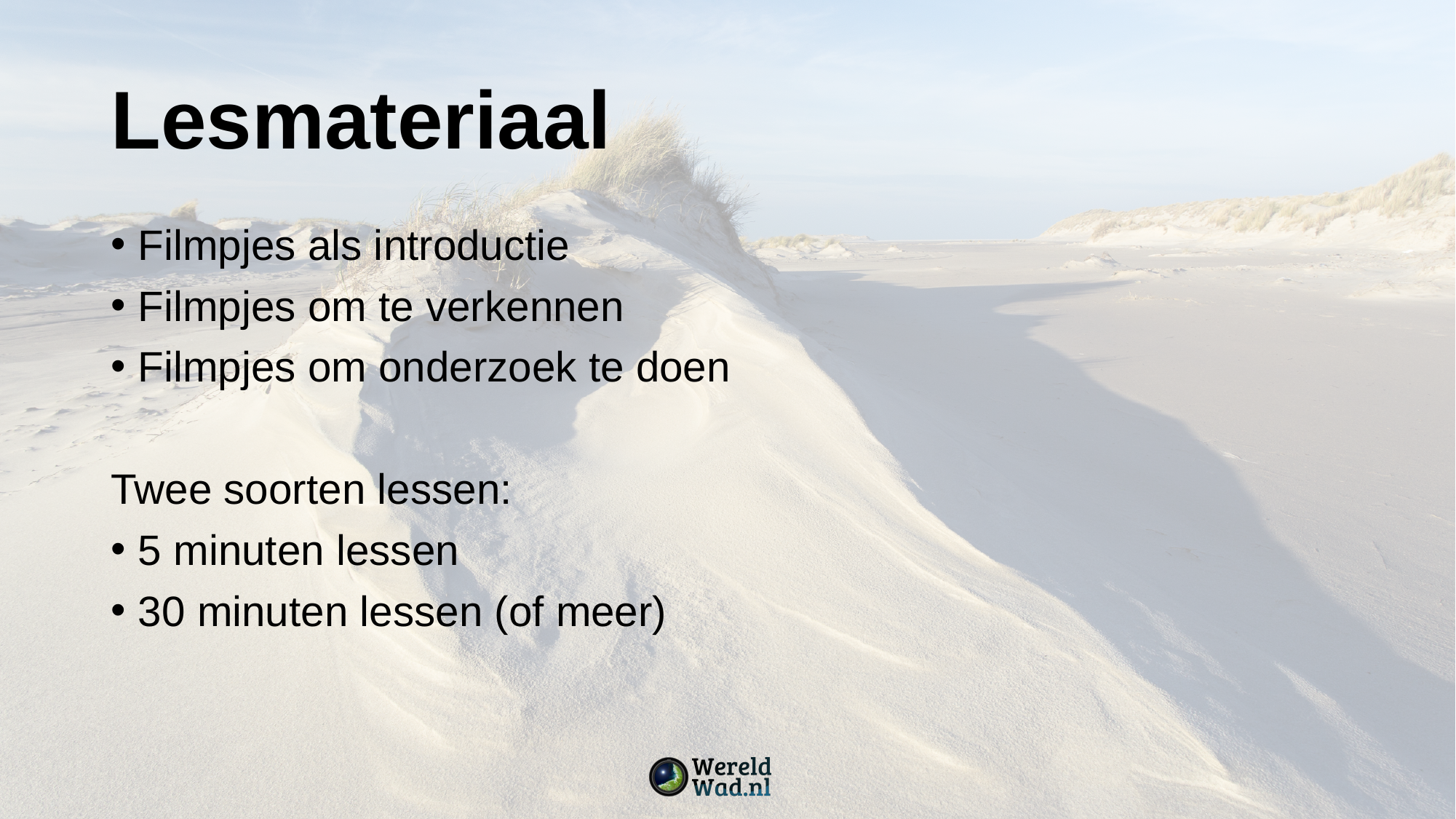

# Lesmateriaal
Filmpjes als introductie
Filmpjes om te verkennen
Filmpjes om onderzoek te doen

Twee soorten lessen:
5 minuten lessen
30 minuten lessen (of meer)